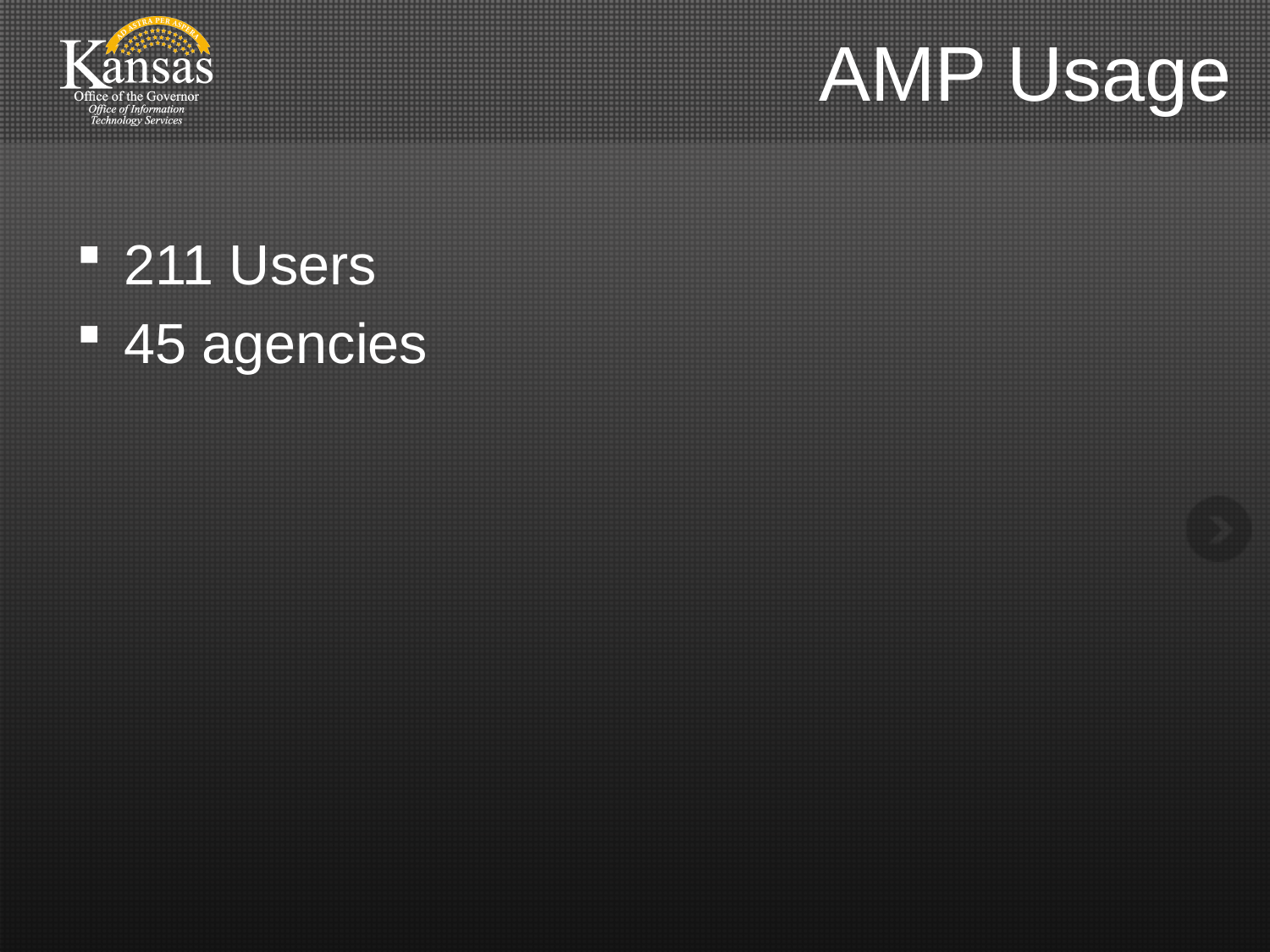

# AMP Usage
211 Users
45 agencies